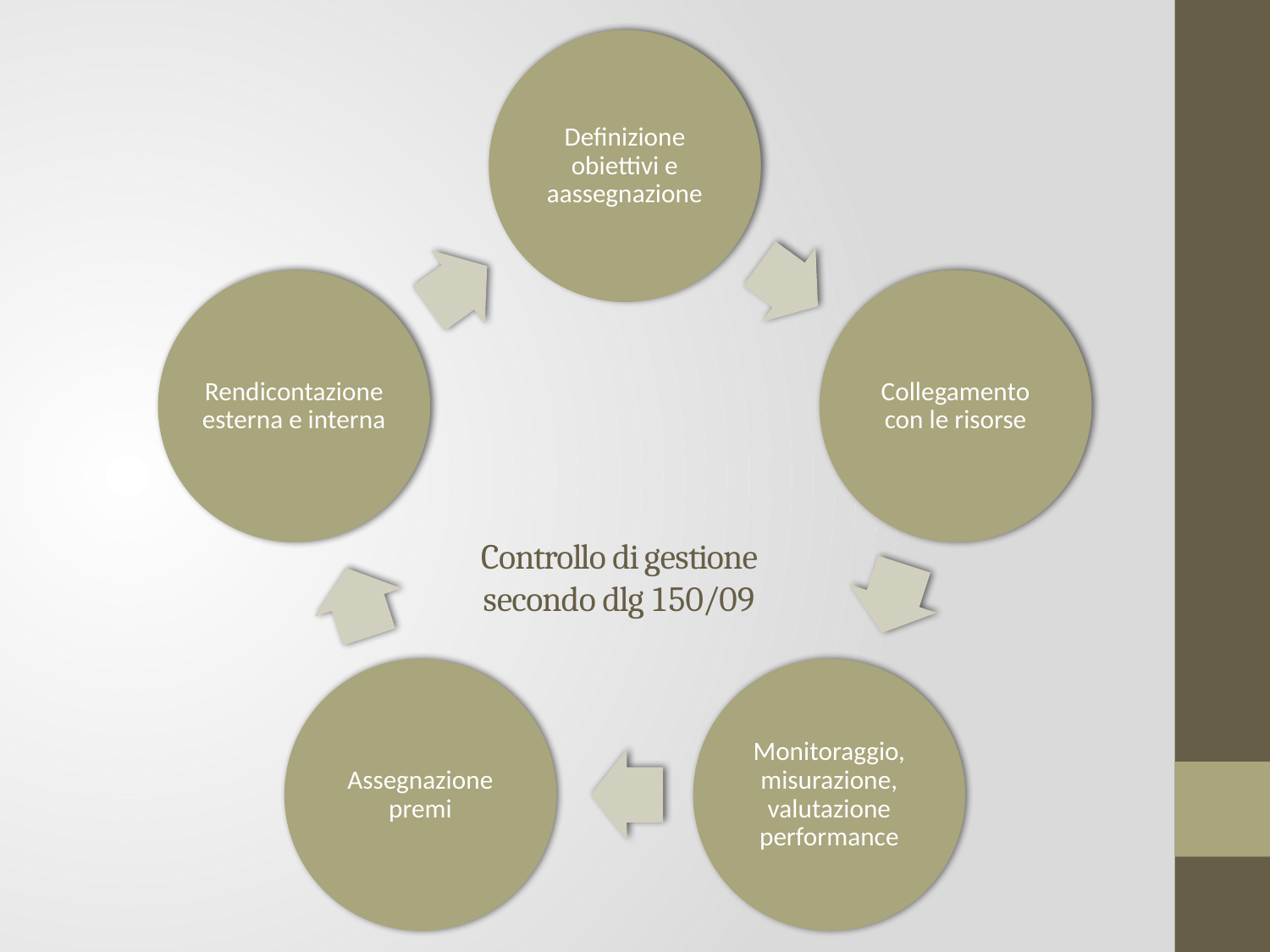

Definizione obiettivi e aassegnazione

Collegamento con le risorse

Monitoraggio, misurazione, valutazione performance

Assegnazione premi

Rendicontazione esterna e interna

# Controllo di gestione secondo dlg 150/09